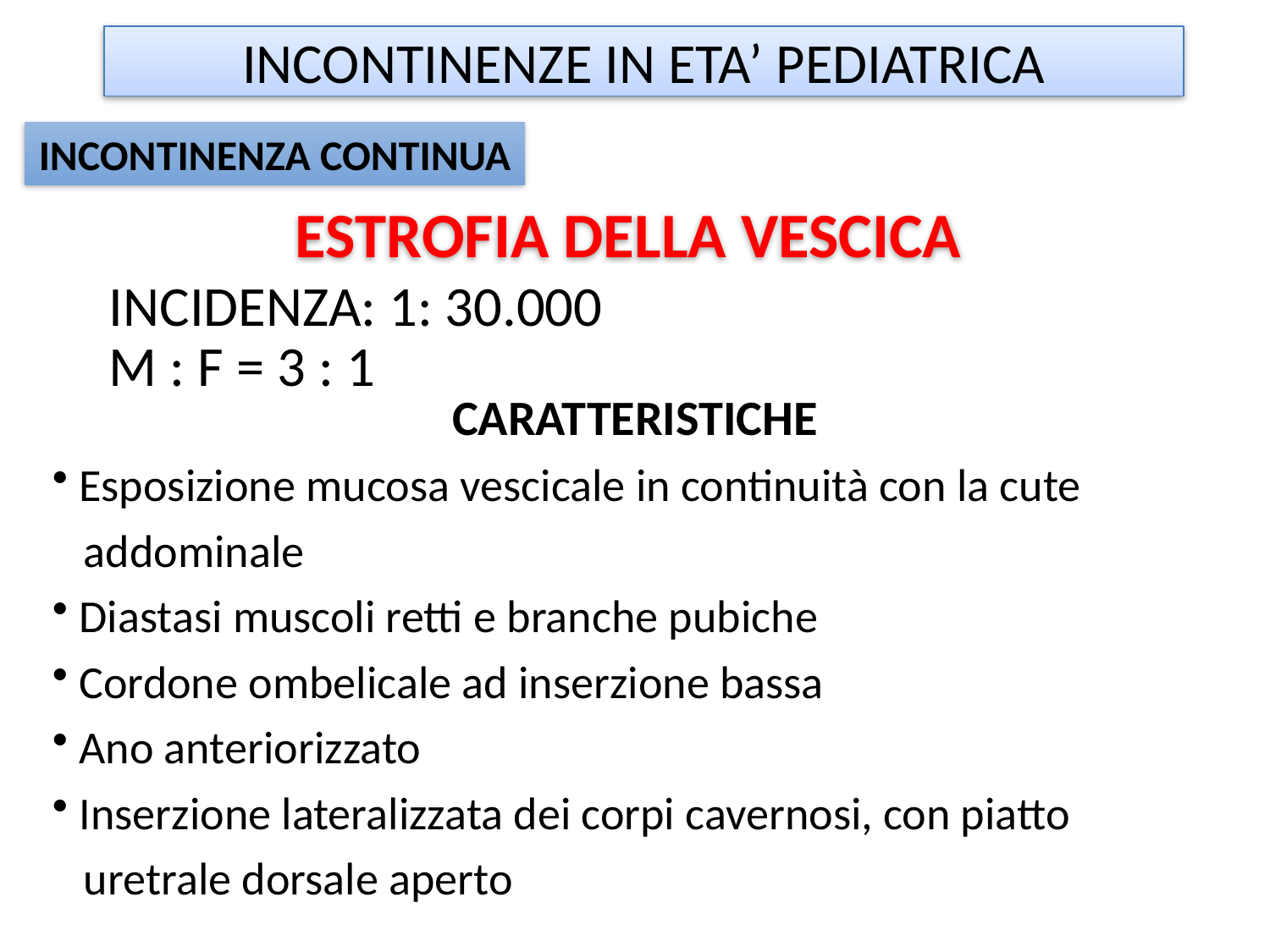

INCONTINENZE IN ETA’ PEDIATRICA
INCONTINENZA CONTINUA
 ESTROFIA DELLA VESCICA

INCIDENZA: 1: 30.000
M : F = 3 : 1

CARATTERISTICHE
 Esposizione mucosa vescicale in continuità con la cute
   addominale
 Diastasi muscoli retti e branche pubiche
 Cordone ombelicale ad inserzione bassa
 Ano anteriorizzato
 Inserzione lateralizzata dei corpi cavernosi, con piatto
   uretrale dorsale aperto